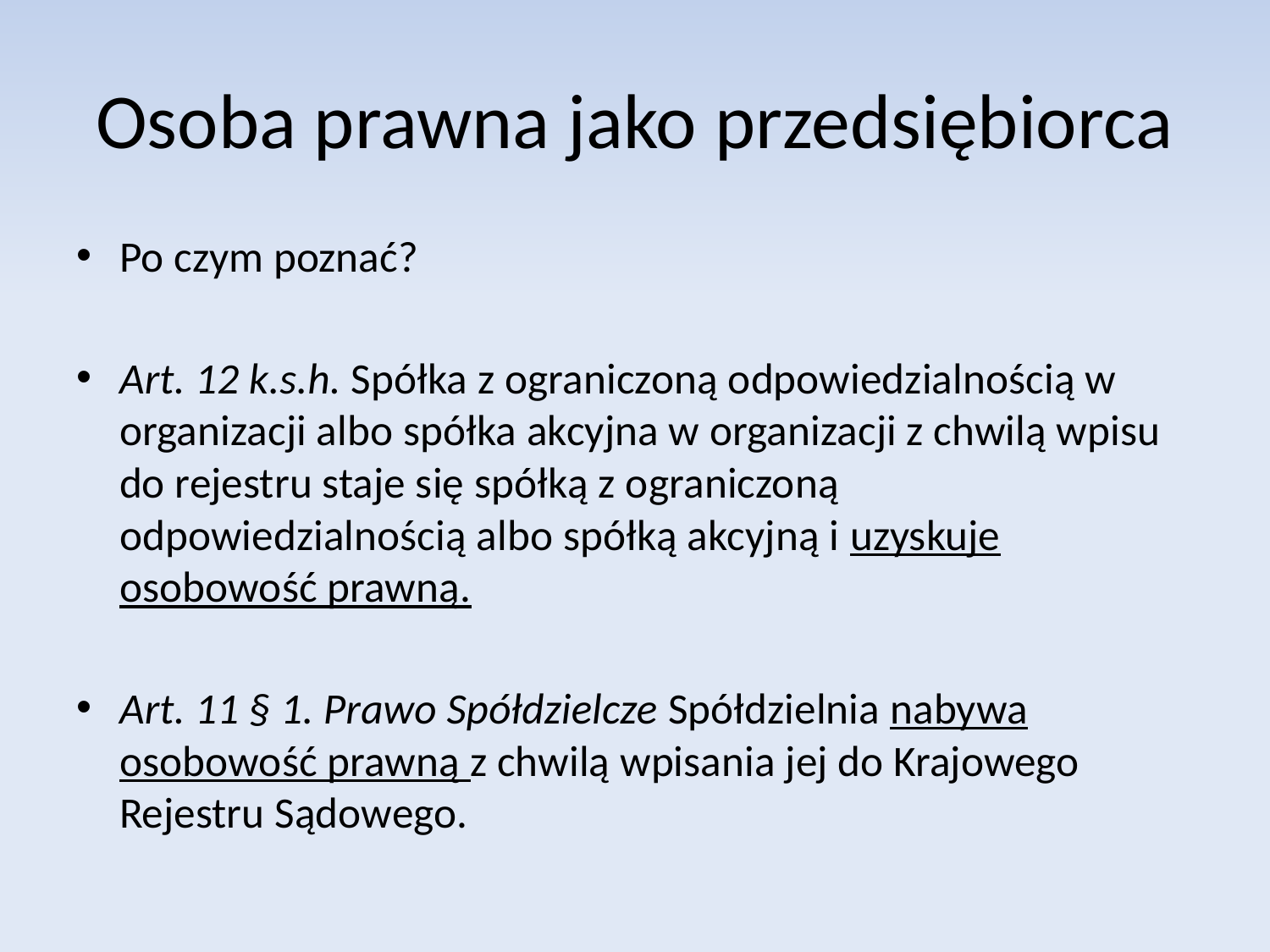

# Osoba prawna jako przedsiębiorca
Po czym poznać?

Art. 12 k.s.h. Spółka z ograniczoną odpowiedzialnością w organizacji albo spółka akcyjna w organizacji z chwilą wpisu do rejestru staje się spółką z ograniczoną odpowiedzialnością albo spółką akcyjną i uzyskuje osobowość prawną.

Art. 11 § 1. Prawo Spółdzielcze Spółdzielnia nabywa osobowość prawną z chwilą wpisania jej do Krajowego Rejestru Sądowego.